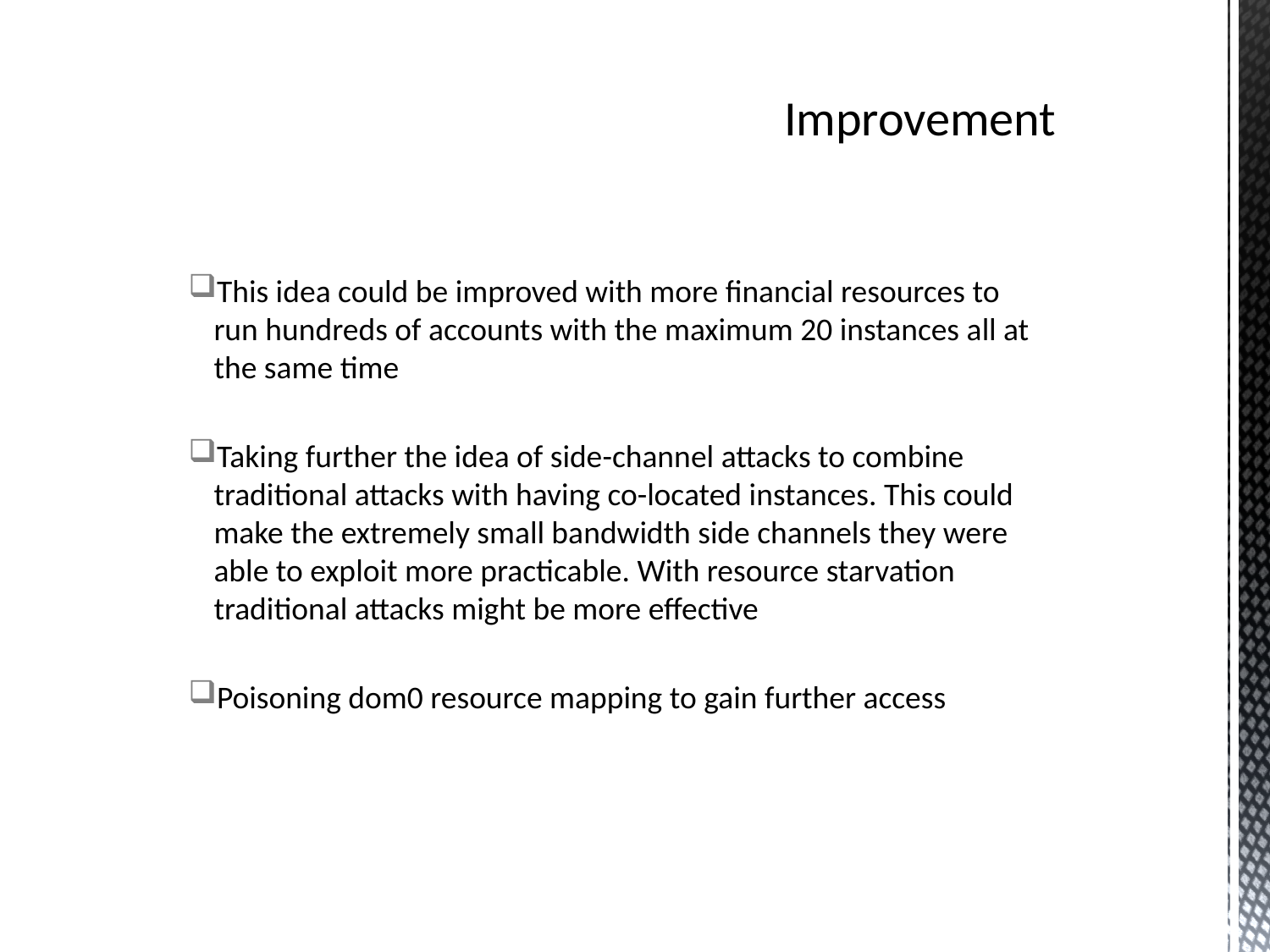

# Improvement
This idea could be improved with more financial resources to run hundreds of accounts with the maximum 20 instances all at the same time

Taking further the idea of side-channel attacks to combine traditional attacks with having co-located instances. This could make the extremely small bandwidth side channels they were able to exploit more practicable. With resource starvation traditional attacks might be more effective

Poisoning dom0 resource mapping to gain further access